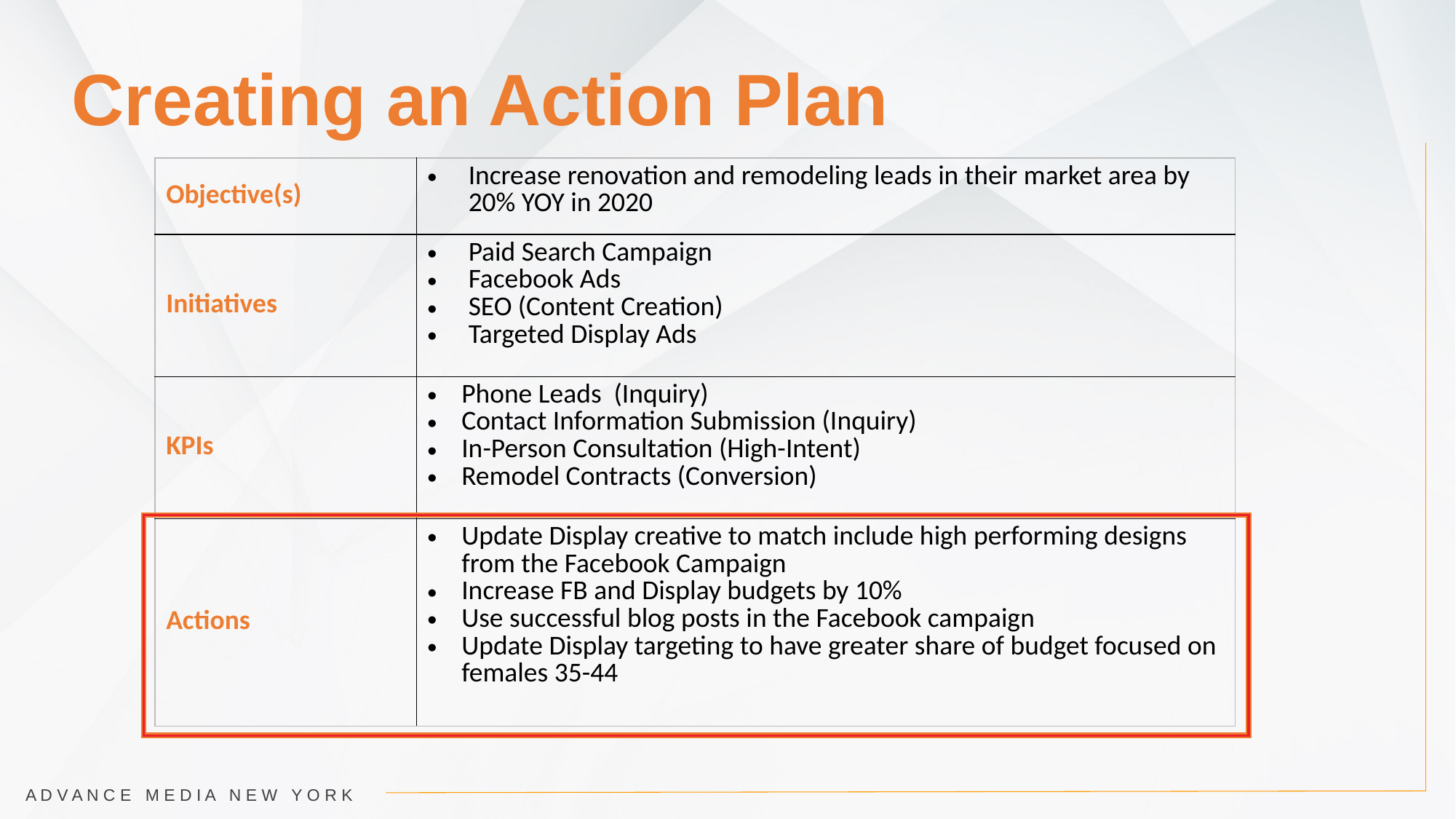

Creating an Action Plan
| Objective(s) | Increase renovation and remodeling leads in their market area by 20% YOY in 2020 |
| --- | --- |
| Initiatives | Paid Search Campaign Facebook Ads SEO (Content Creation) Targeted Display Ads |
| KPIs | Phone Leads (Inquiry) Contact Information Submission (Inquiry) In-Person Consultation (High-Intent) Remodel Contracts (Conversion) |
| Actions | Update Display creative to match include high performing designs from the Facebook Campaign Increase FB and Display budgets by 10% Use successful blog posts in the Facebook campaign Update Display targeting to have greater share of budget focused on females 35-44 |

A D V A N C E   M E D I A   N E W   Y O R K